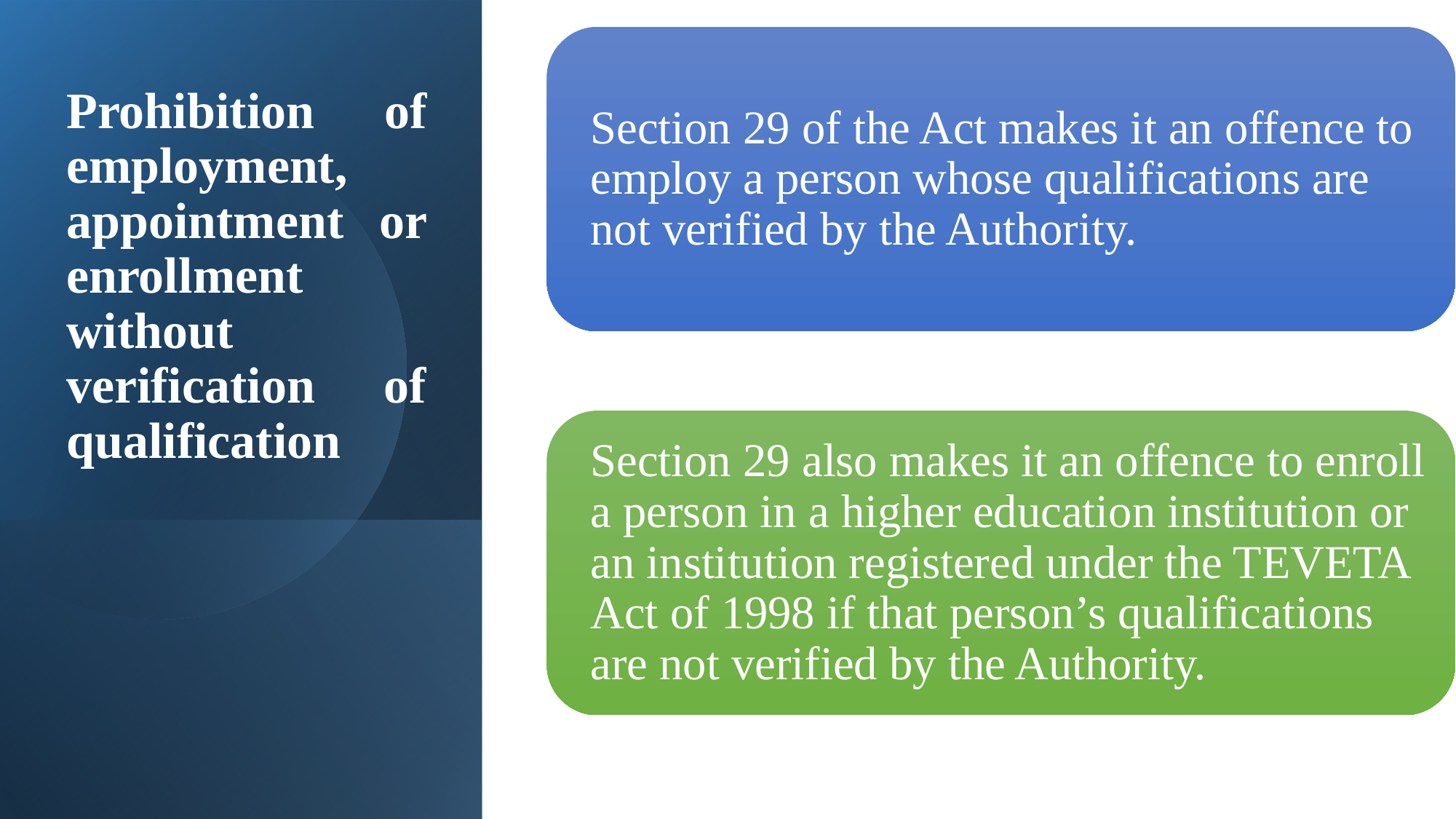

Section 29 of the Act makes it an offence to employ a person whose qualifications are not verified by the Authority.
Section 29 also makes it an offence to enroll a person in a higher education institution or an institution registered under the TEVETA Act of 1998 if that person’s qualifications are not verified by the Authority.
# Prohibition of employment, appointment or enrollment without verification of qualification